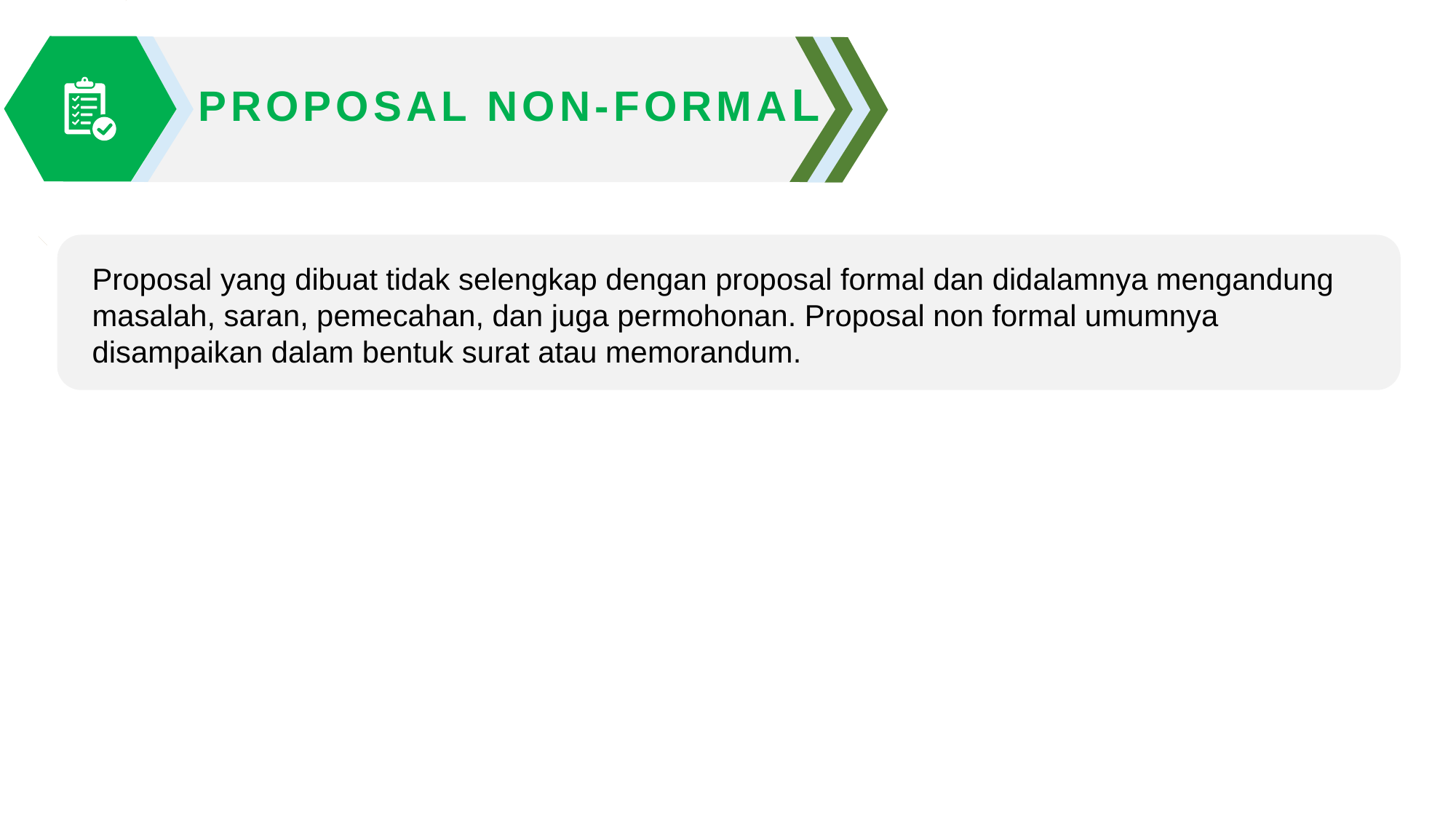

PROPOSAL NON-FORMAL

Proposal yang dibuat tidak selengkap dengan proposal formal dan didalamnya mengandung masalah, saran, pemecahan, dan juga permohonan. Proposal non formal umumnya disampaikan dalam bentuk surat atau memorandum.